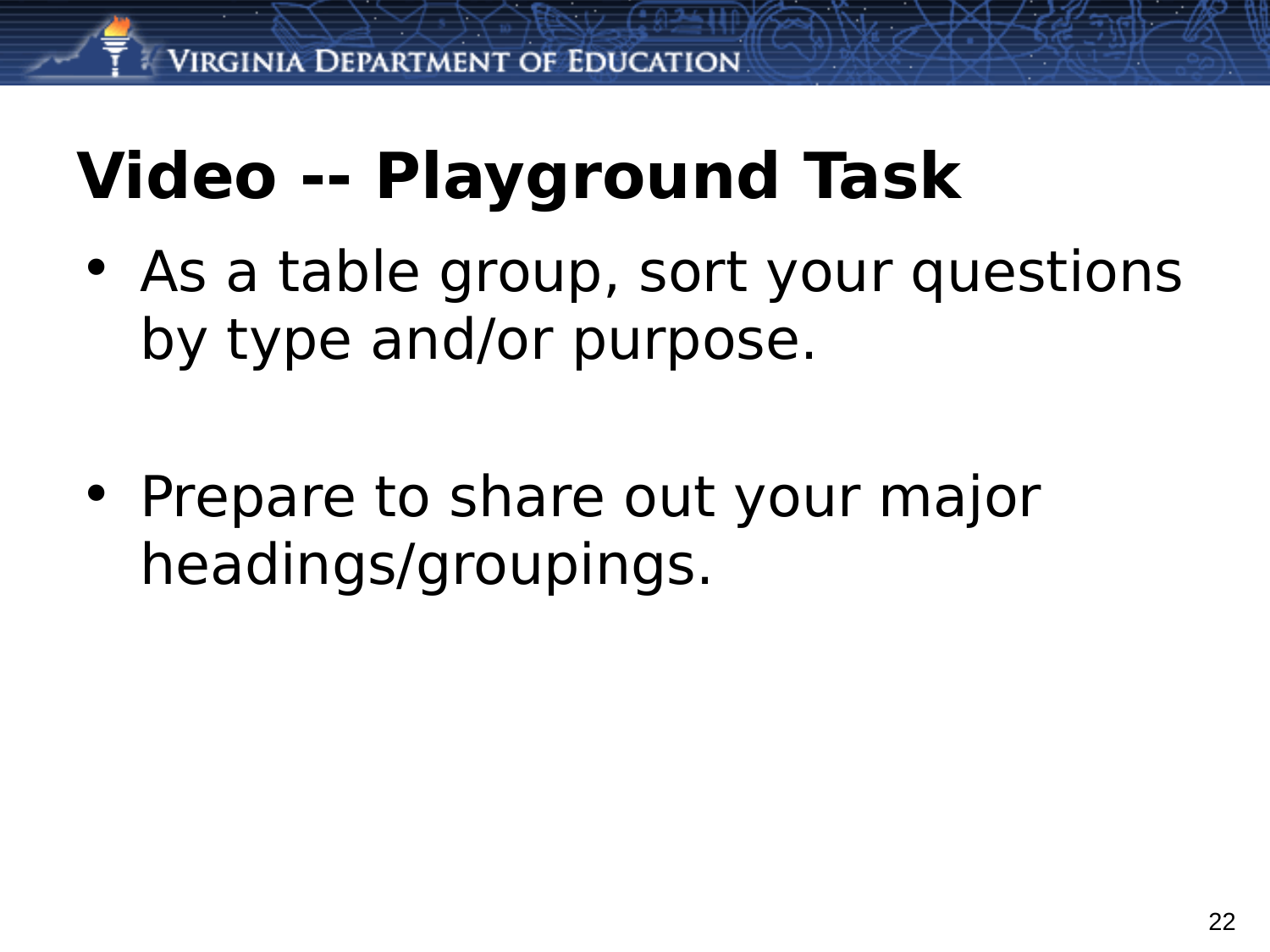

# Video -- Playground Task
As a table group, sort your questions by type and/or purpose.

Prepare to share out your major headings/groupings.
22